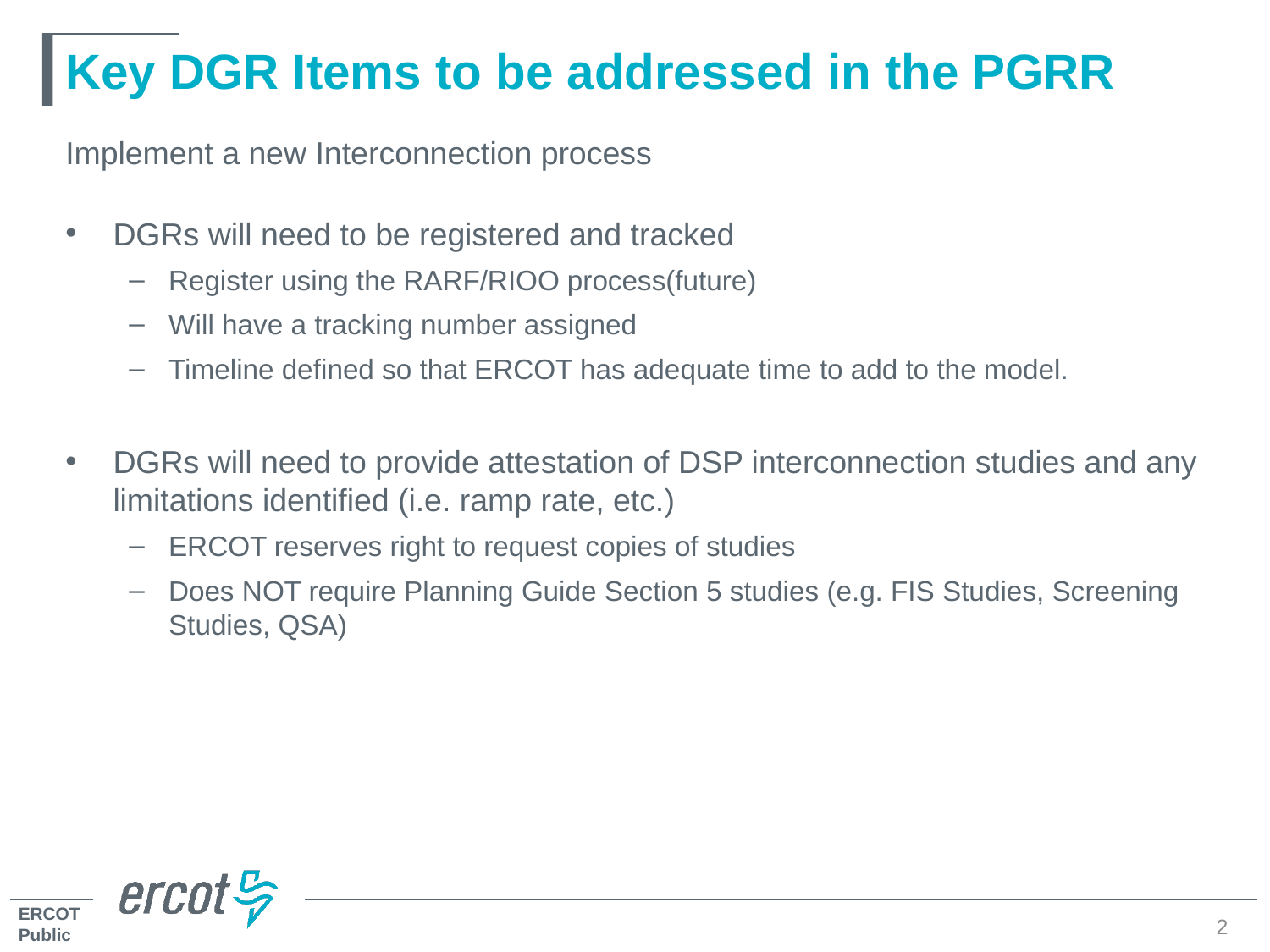

# Key DGR Items to be addressed in the PGRR
Implement a new Interconnection process

DGRs will need to be registered and tracked
Register using the RARF/RIOO process(future)
Will have a tracking number assigned
Timeline defined so that ERCOT has adequate time to add to the model.

DGRs will need to provide attestation of DSP interconnection studies and any limitations identified (i.e. ramp rate, etc.)
ERCOT reserves right to request copies of studies
Does NOT require Planning Guide Section 5 studies (e.g. FIS Studies, Screening Studies, QSA)

2